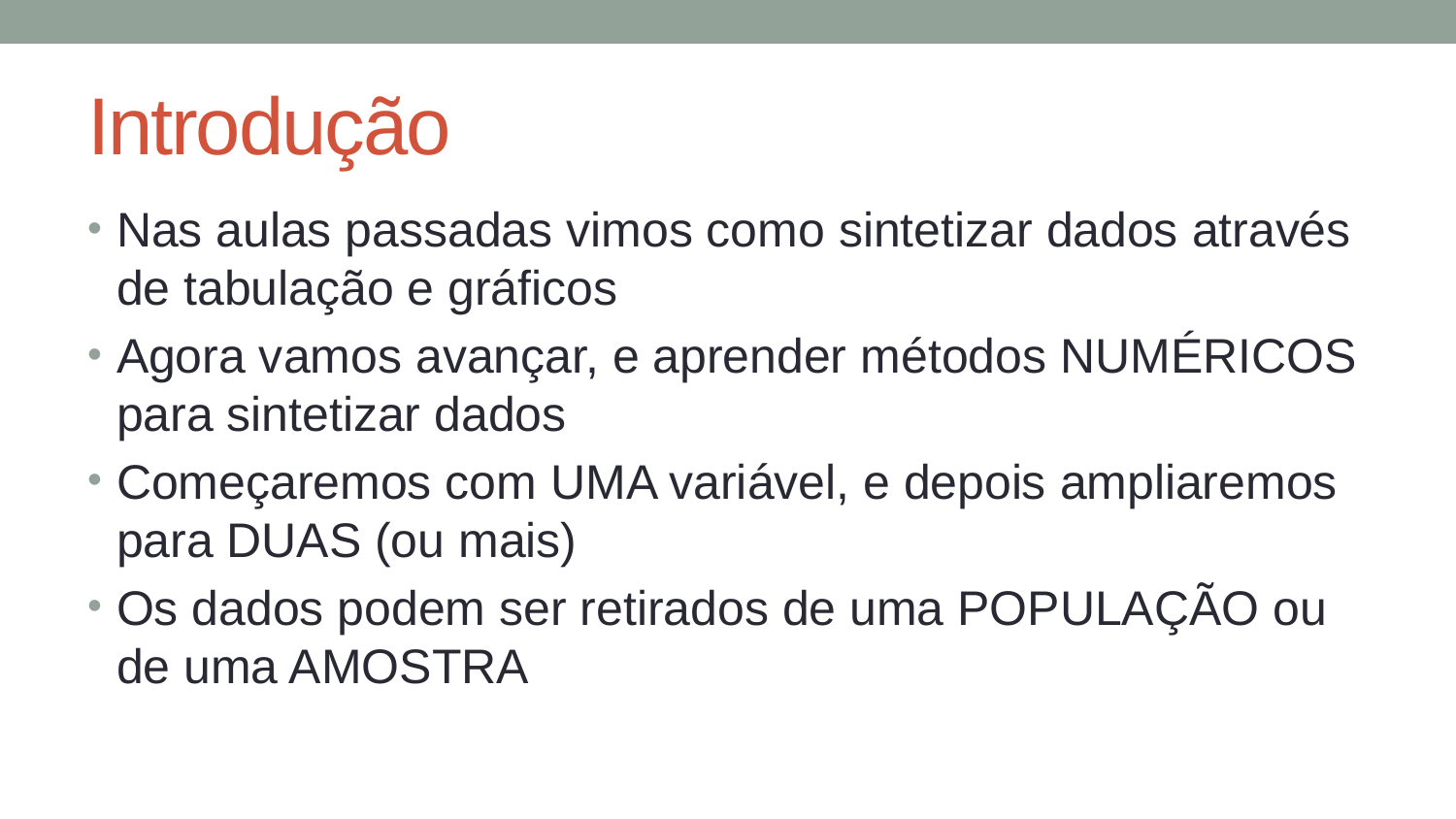

# Introdução
Nas aulas passadas vimos como sintetizar dados através de tabulação e gráficos
Agora vamos avançar, e aprender métodos NUMÉRICOS para sintetizar dados
Começaremos com UMA variável, e depois ampliaremos para DUAS (ou mais)
Os dados podem ser retirados de uma POPULAÇÃO ou de uma AMOSTRA